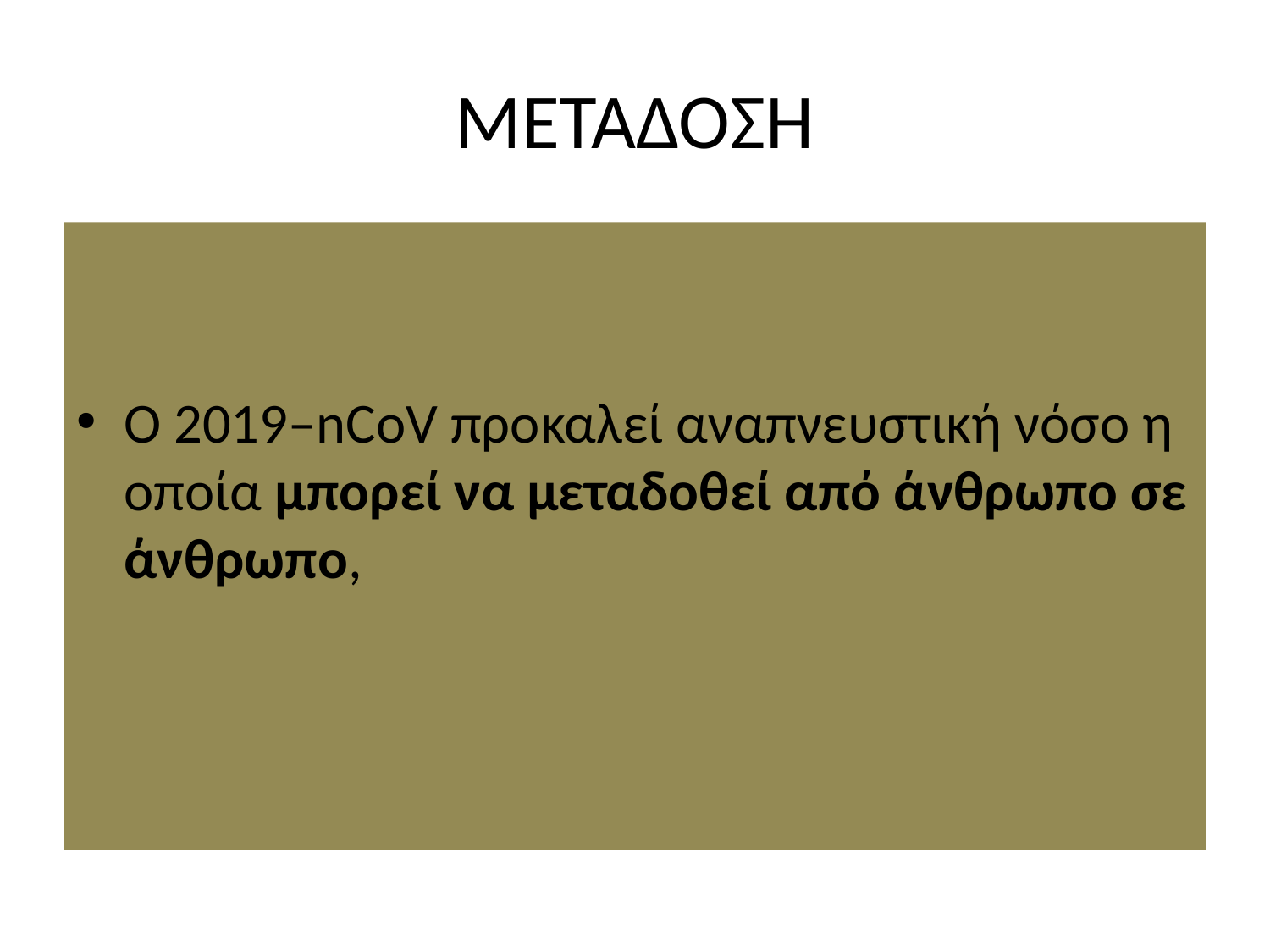

# ΜΕΤΑΔΟΣΗ

Ο 2019–nCoV προκαλεί αναπνευστική νόσο η οποία μπορεί να μεταδοθεί από άνθρωπο σε άνθρωπο,